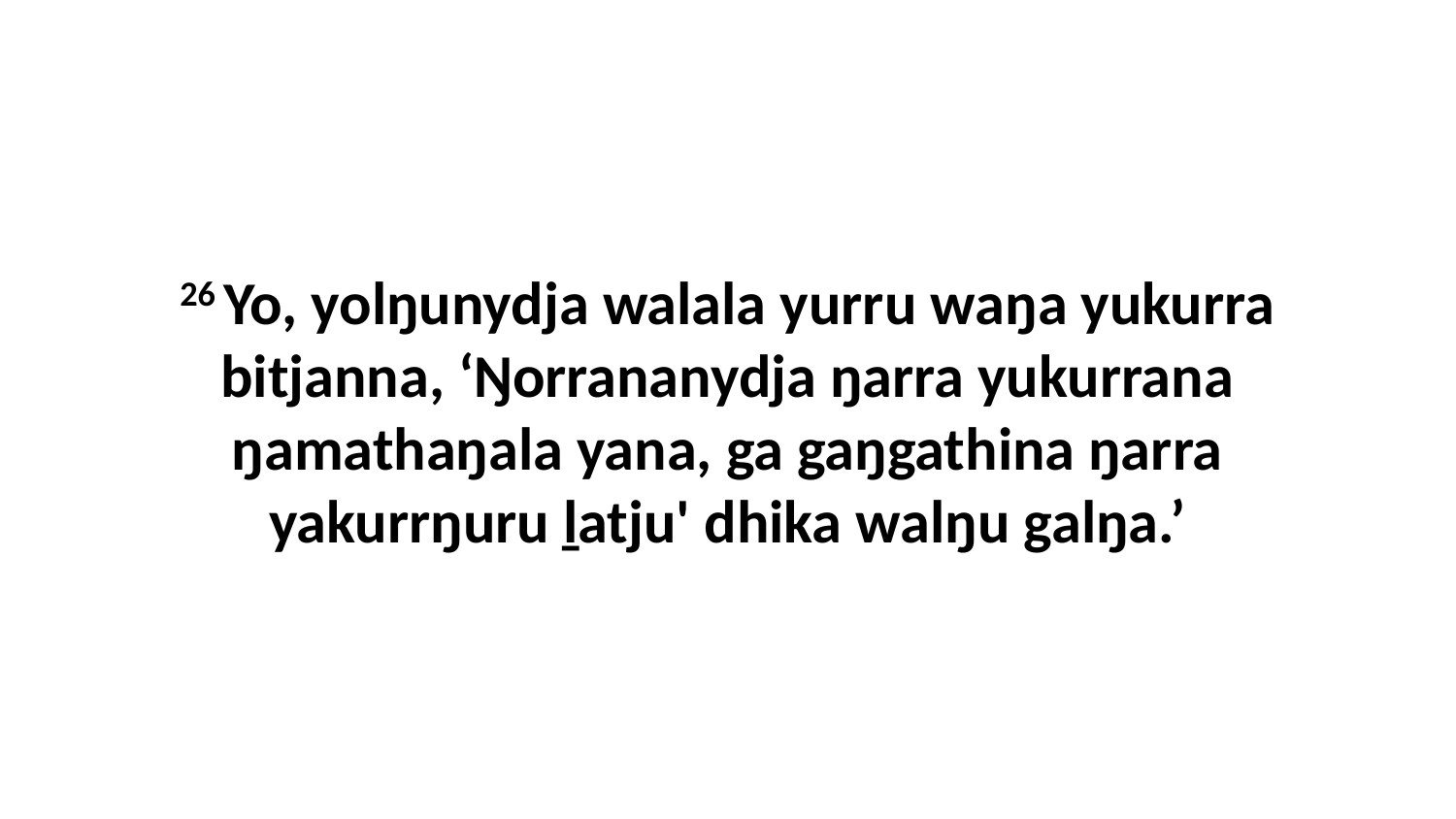

26 Yo, yolŋunydja walala yurru waŋa yukurra bitjanna, ‘Ŋorrananydja ŋarra yukurrana ŋamathaŋala yana, ga gaŋgathina ŋarra yakurrŋuru ḻatju' dhika walŋu galŋa.’